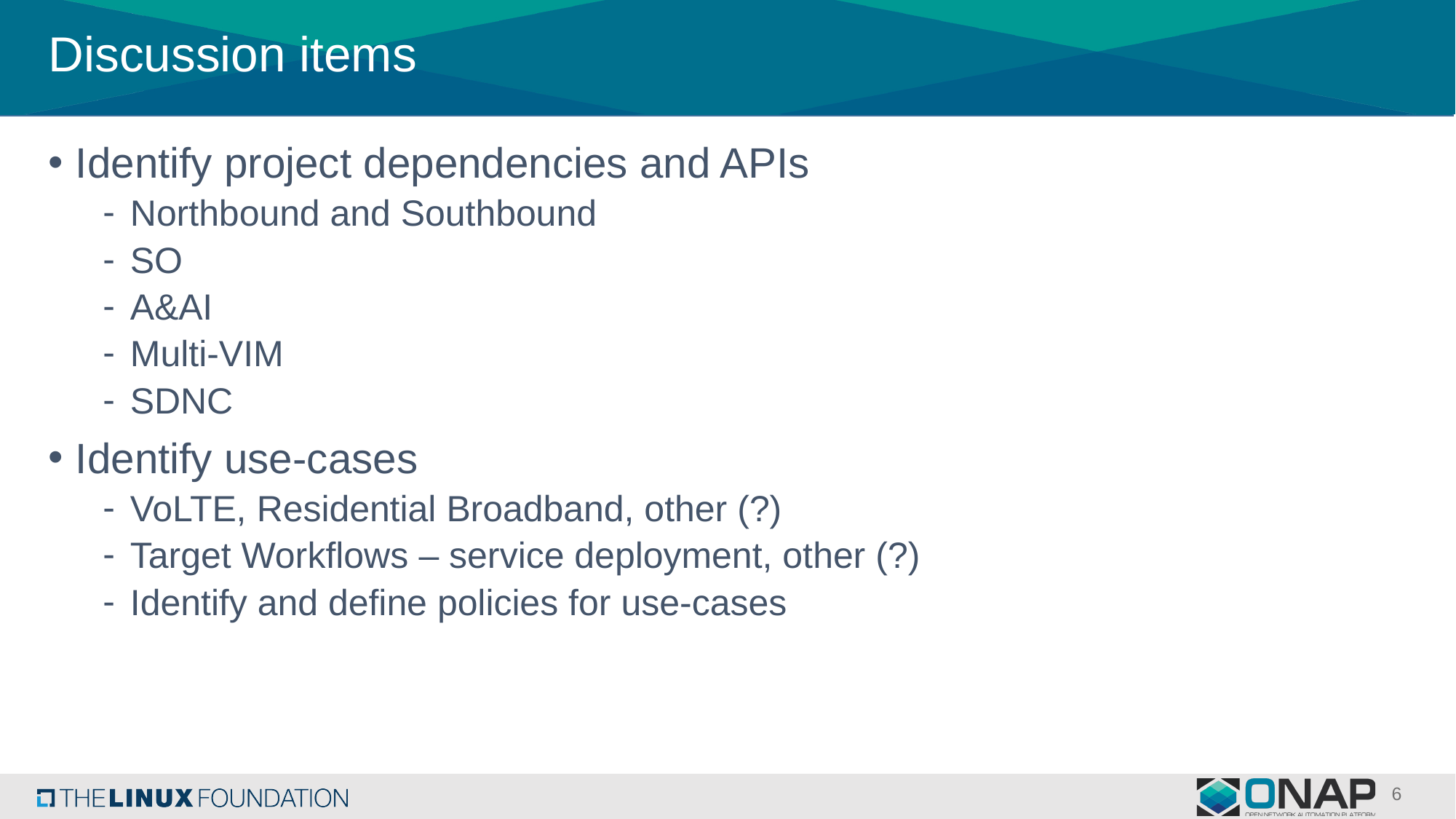

# Discussion items
Identify project dependencies and APIs
Northbound and Southbound
SO
A&AI
Multi-VIM
SDNC
Identify use-cases
VoLTE, Residential Broadband, other (?)
Target Workflows – service deployment, other (?)
Identify and define policies for use-cases

6